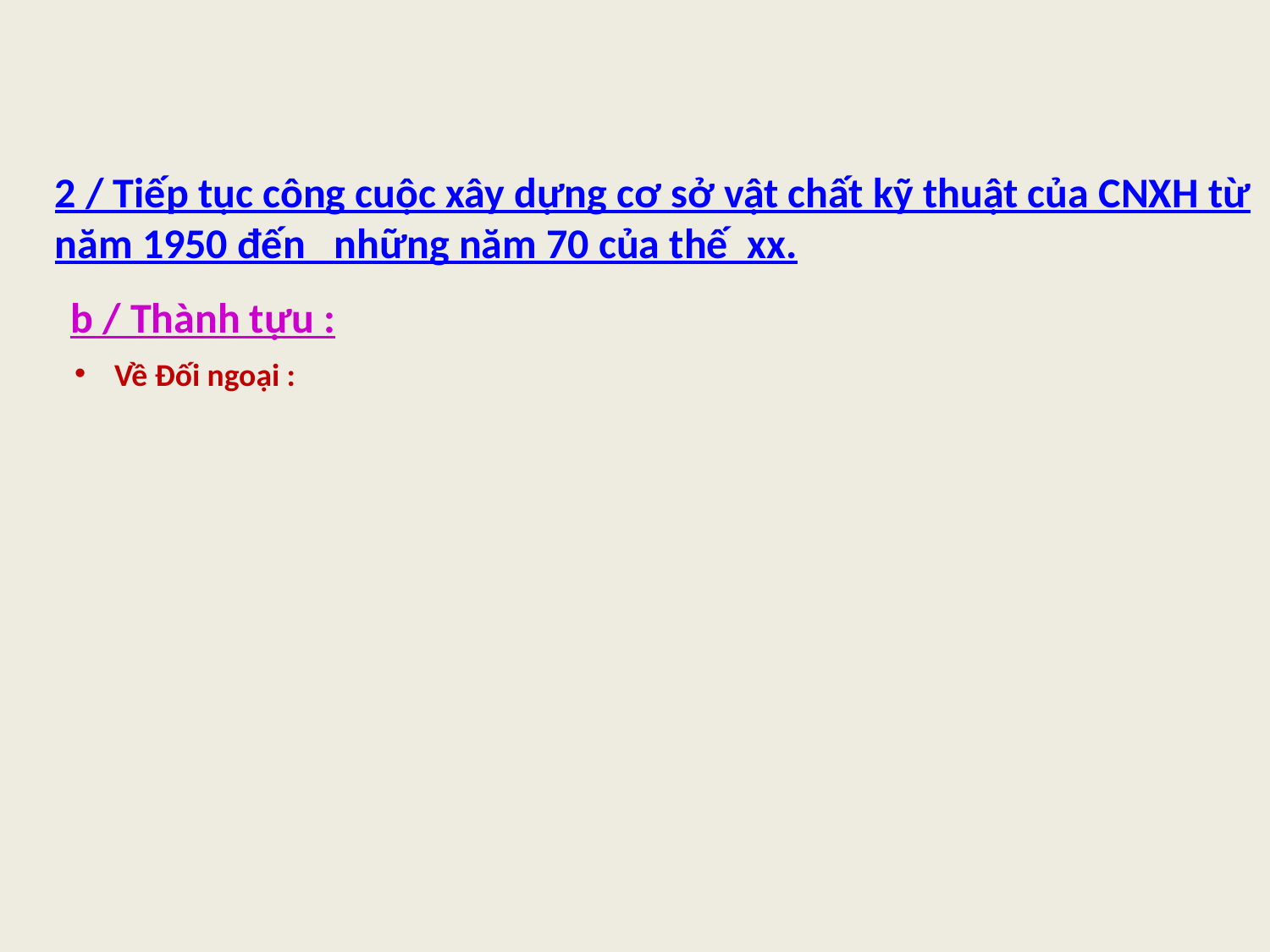

2 / Tiếp tục công cuộc xây dựng cơ sở vật chất kỹ thuật của CNXH từ năm 1950 đến   những năm 70 của thế  xx.
b / Thành tựu :
Về Đối ngoại :